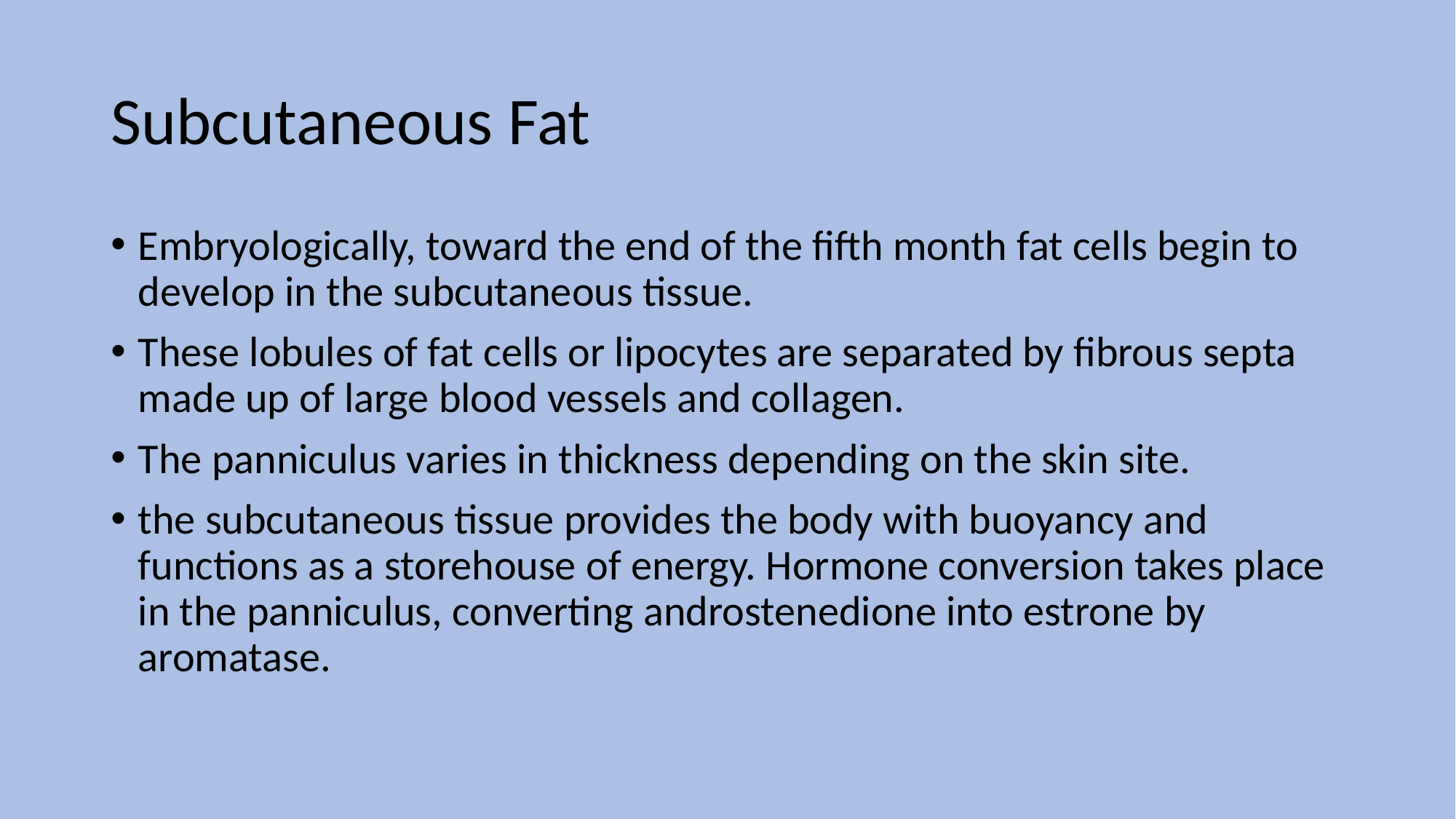

# Subcutaneous Fat
Embryologically, toward the end of the fifth month fat cells begin to develop in the subcutaneous tissue.
These lobules of fat cells or lipocytes are separated by fibrous septa made up of large blood vessels and collagen.
The panniculus varies in thickness depending on the skin site.
the subcutaneous tissue provides the body with buoyancy and functions as a storehouse of energy. Hormone conversion takes place in the panniculus, converting androstenedione into estrone by aromatase.